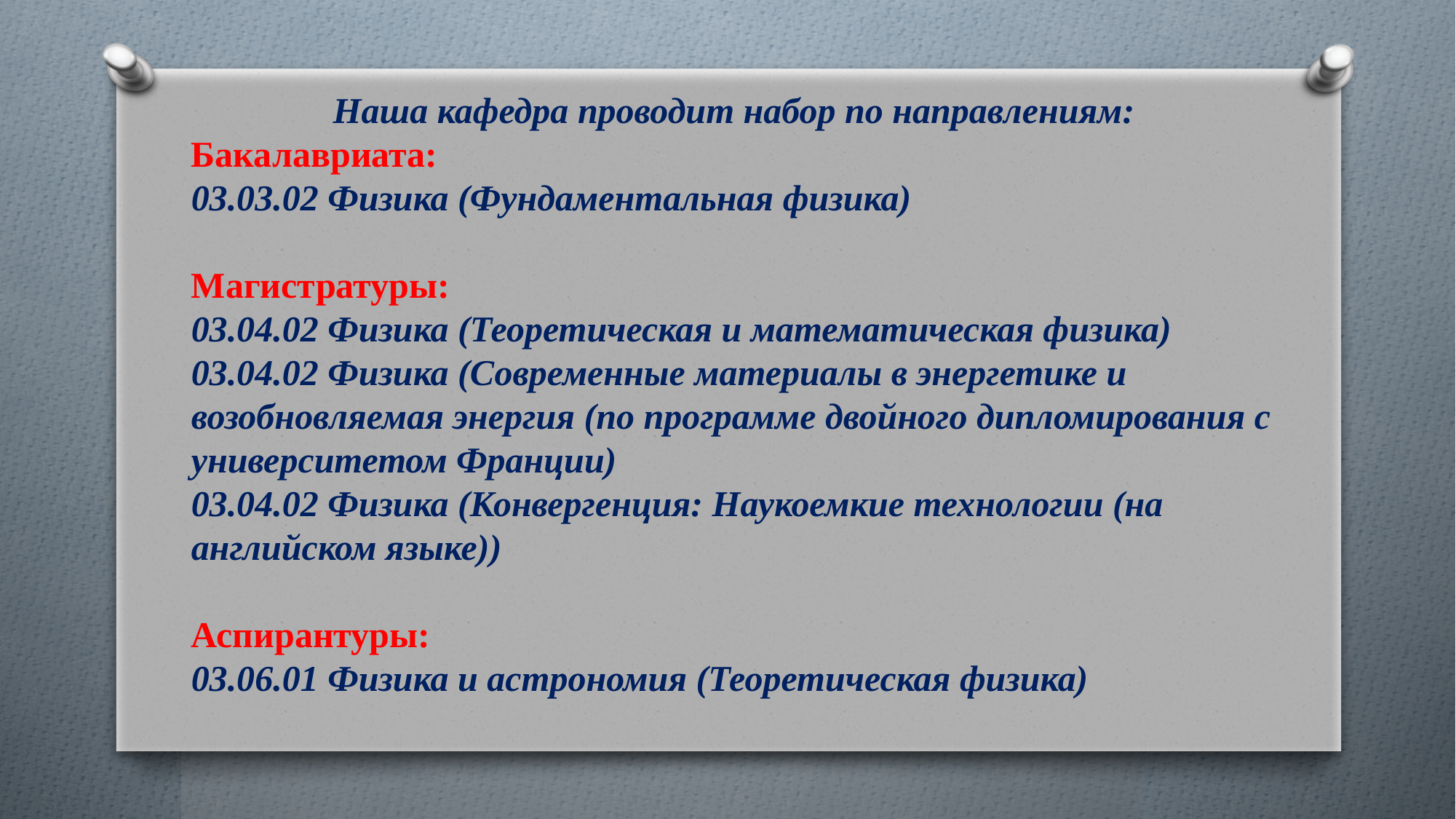

Наша кафедра проводит набор по направлениям:
Бакалавриата:
03.03.02 Физика (Фундаментальная физика)

Магистратуры:
03.04.02 Физика (Теоретическая и математическая физика)
03.04.02 Физика (Современные материалы в энергетике и возобновляемая энергия (по программе двойного дипломирования с университетом Франции)
03.04.02 Физика (Конвергенция: Наукоемкие технологии (на английском языке))

Аспирантуры:
03.06.01 Физика и астрономия (Теоретическая физика)